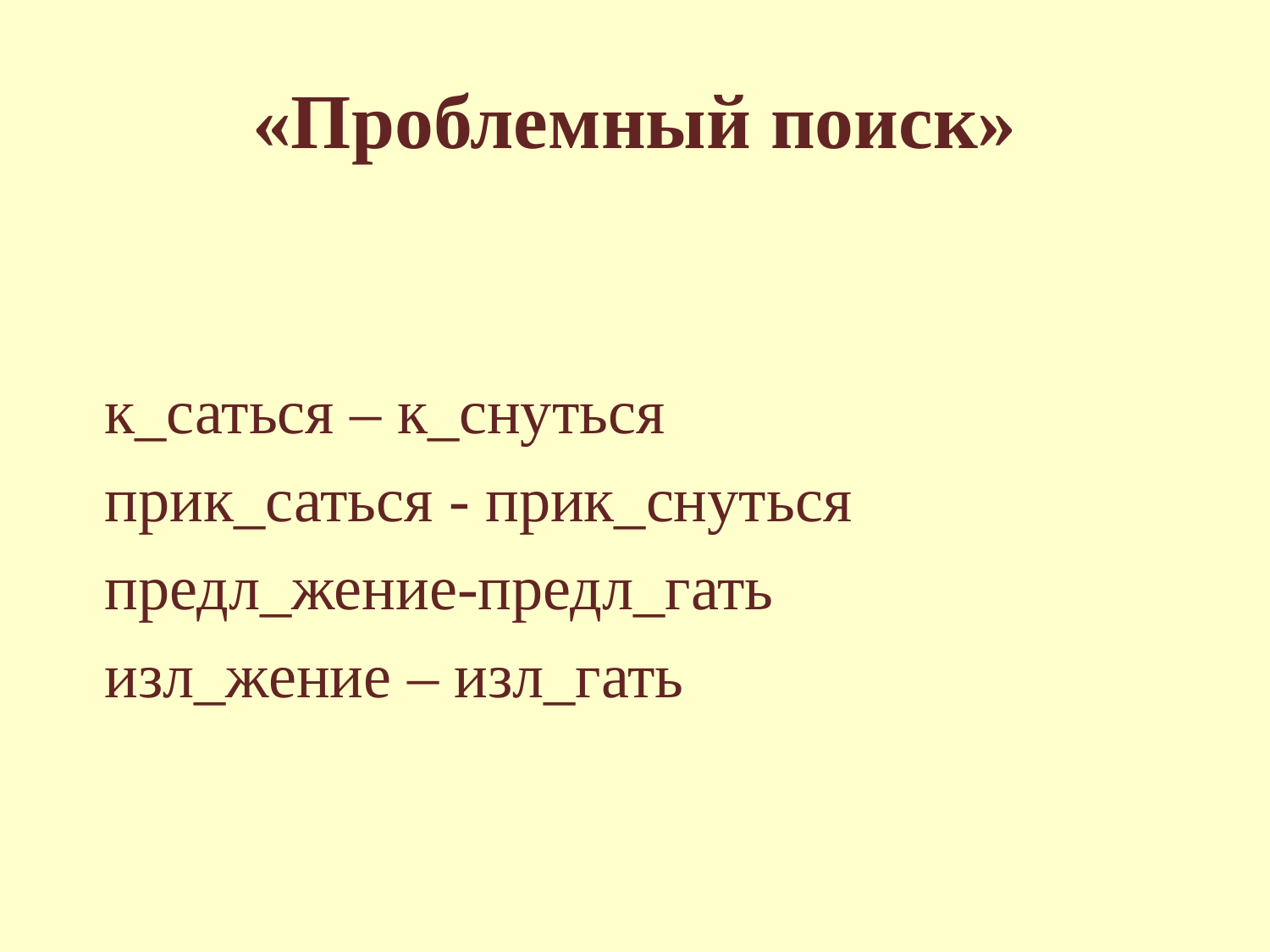

# «Проблемный поиск»

	к_саться – к_снуться
	прик_саться - прик_снуться
	предл_жение-предл_гать
	изл_жение – изл_гать